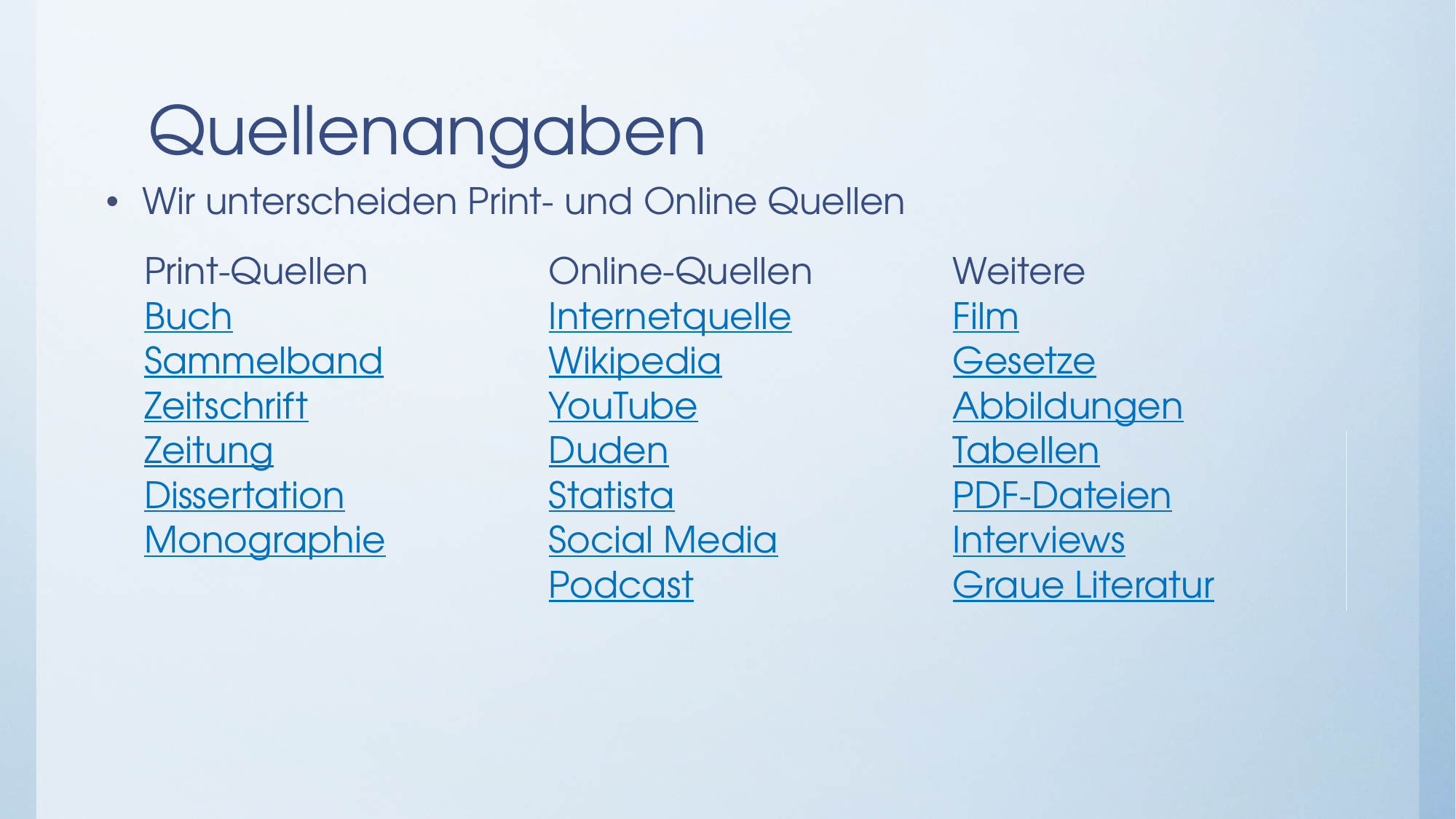

# Quellenangaben
Wir unterscheiden Print- und Online Quellen

| Print-Quellen | Online-Quellen | Weitere |
| --- | --- | --- |
| Buch | Internetquelle | Film |
| Sammelband | Wikipedia | Gesetze |
| Zeitschrift | YouTube | Abbildungen |
| Zeitung | Duden | Tabellen |
| Dissertation | Statista | PDF-Dateien |
| Monographie | Social Media | Interviews |
|  | Podcast | Graue Literatur |